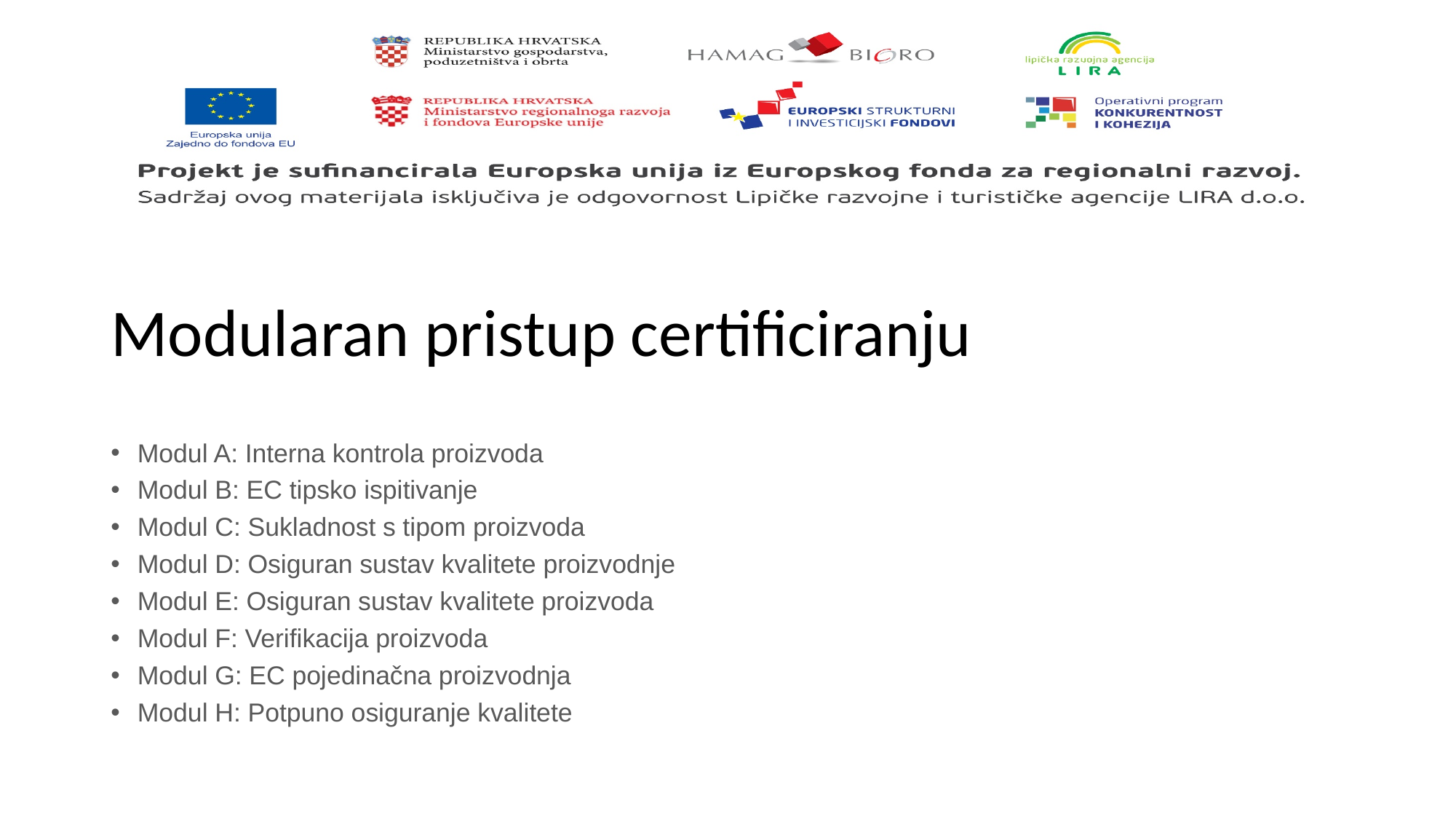

# Modularan pristup certificiranju
Modul A: Interna kontrola proizvoda
Modul B: EC tipsko ispitivanje
Modul C: Sukladnost s tipom proizvoda
Modul D: Osiguran sustav kvalitete proizvodnje
Modul E: Osiguran sustav kvalitete proizvoda
Modul F: Verifikacija proizvoda
Modul G: EC pojedinačna proizvodnja
Modul H: Potpuno osiguranje kvalitete